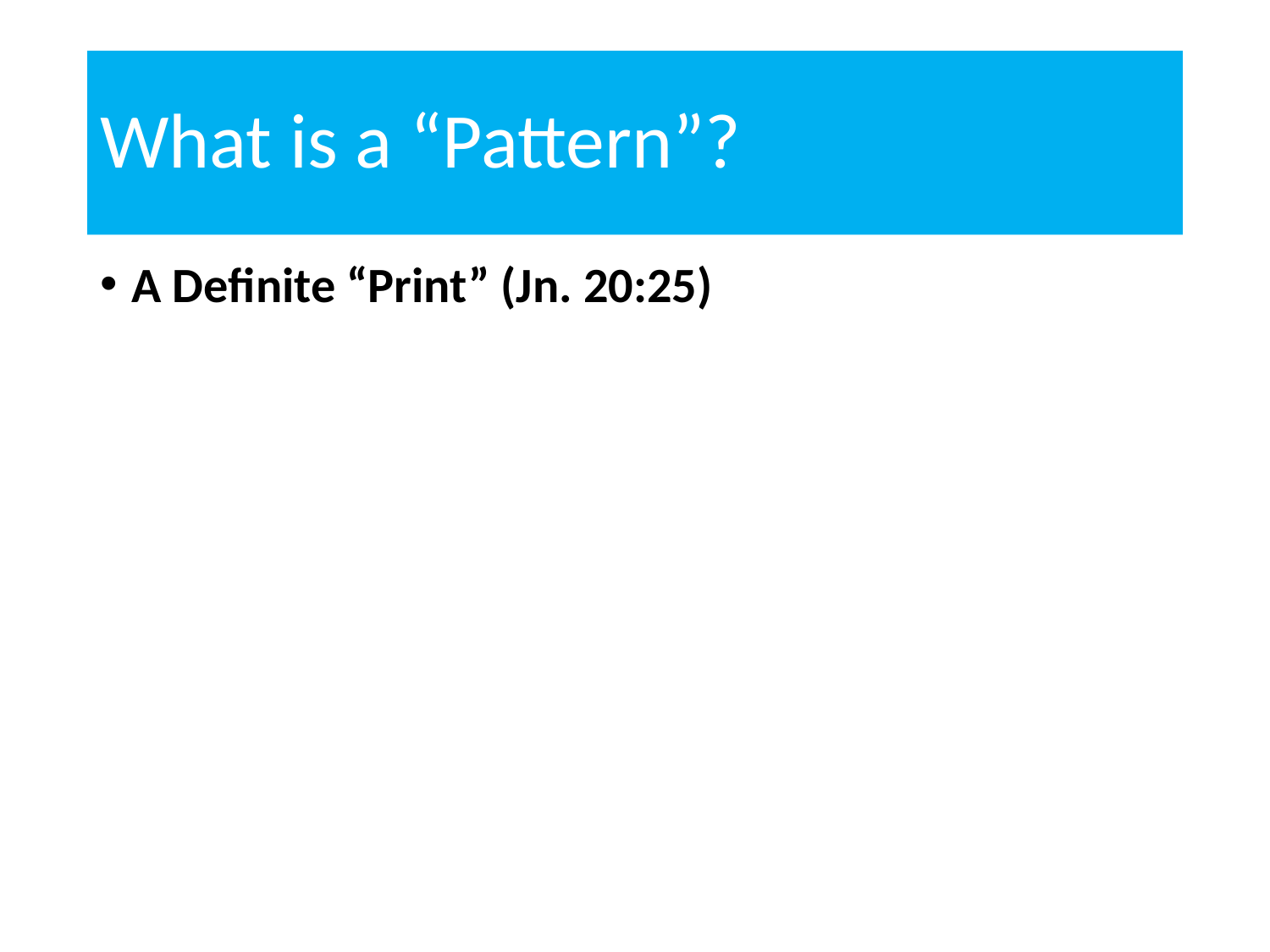

# What is a “Pattern”?
A Definite “Print” (Jn. 20:25)